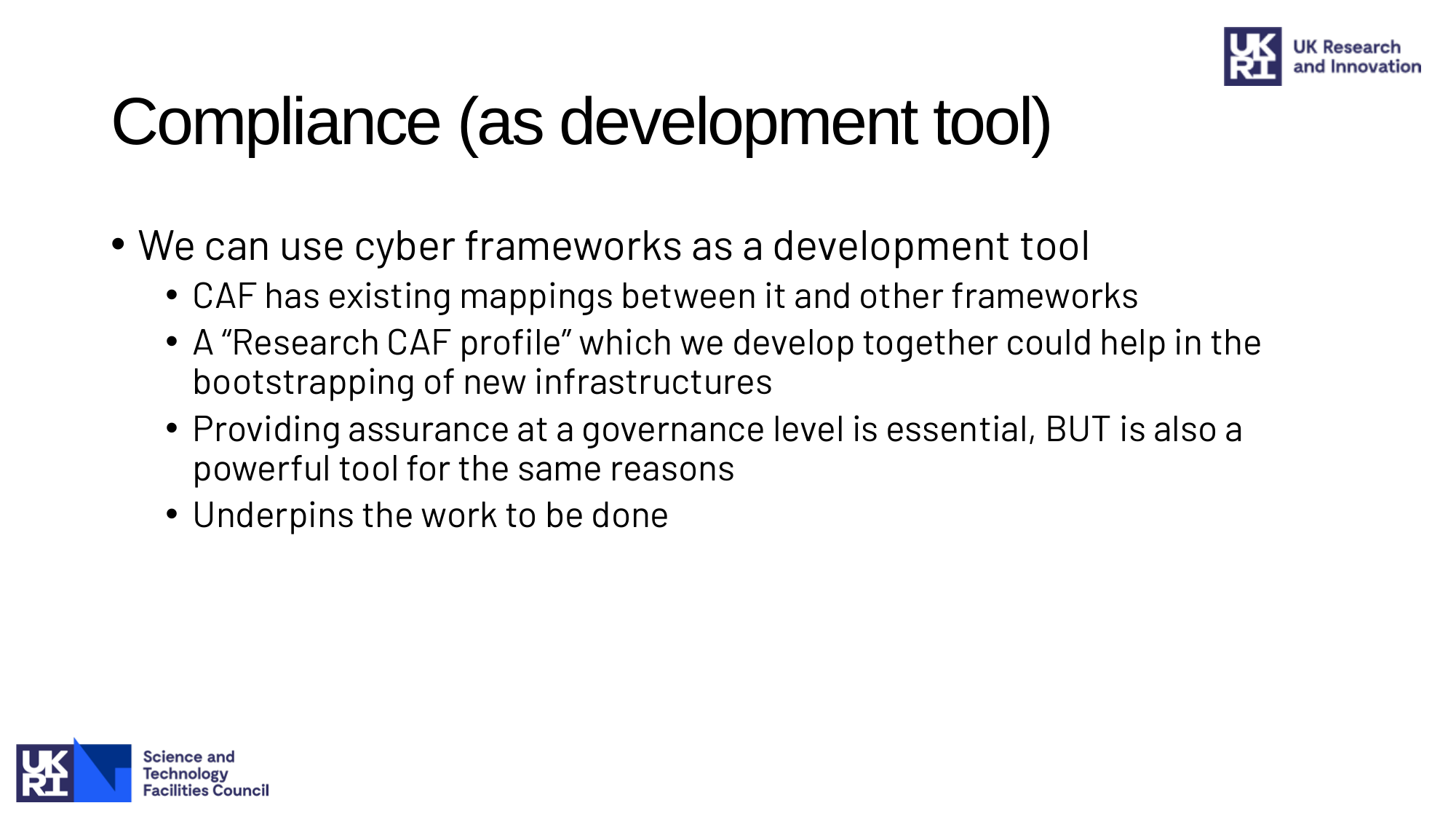

# Compliance (as development tool)
We can use cyber frameworks as a development tool
CAF has existing mappings between it and other frameworks
A “Research CAF profile” which we develop together could help in the bootstrapping of new infrastructures
Providing assurance at a governance level is essential, BUT is also a powerful tool for the same reasons
Underpins the work to be done